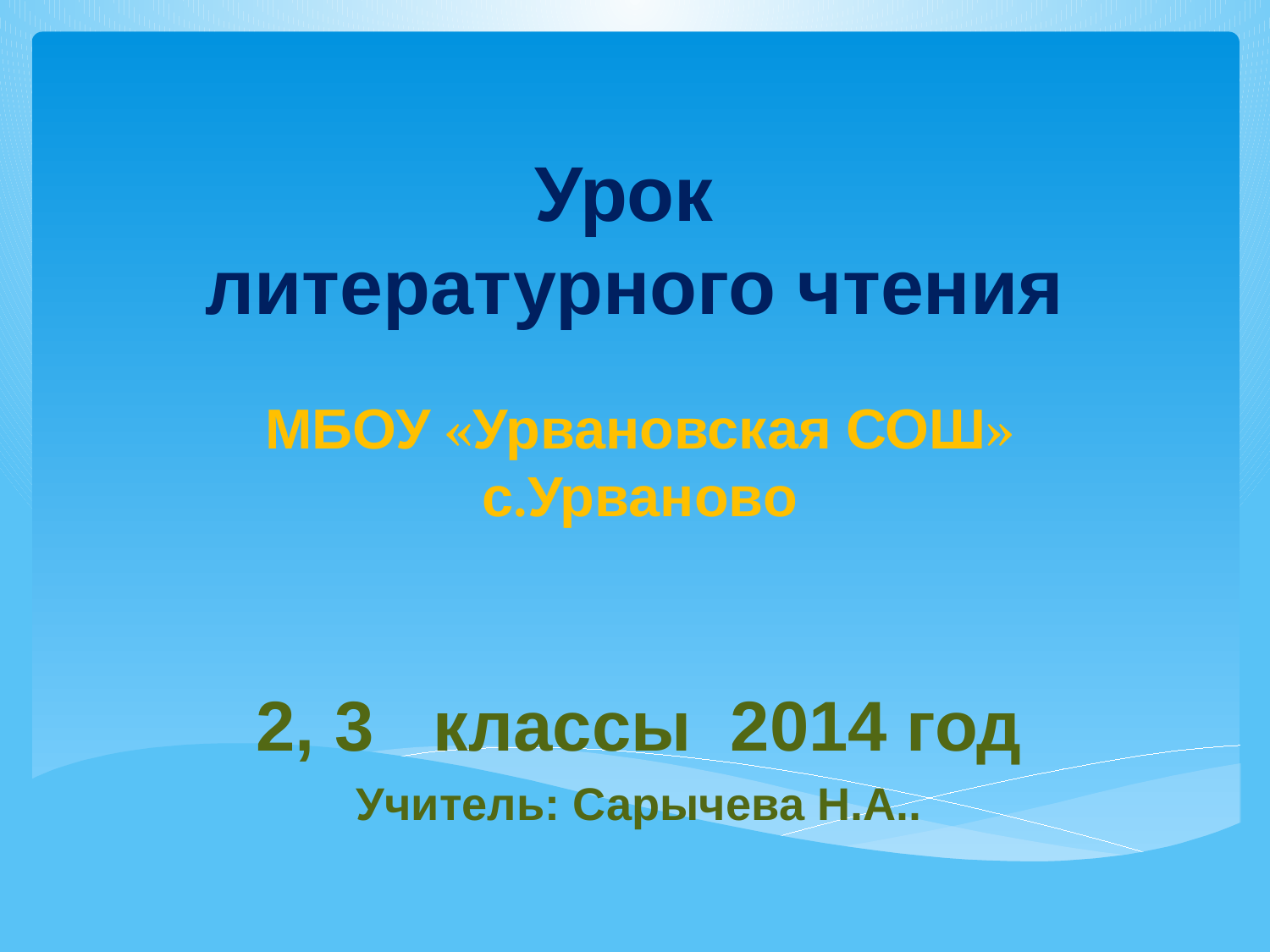

# Урок литературного чтения
МБОУ «Урвановская СОШ»
с.Урваново

2, 3   классы  2014 год
Учитель: Сарычева Н.А..